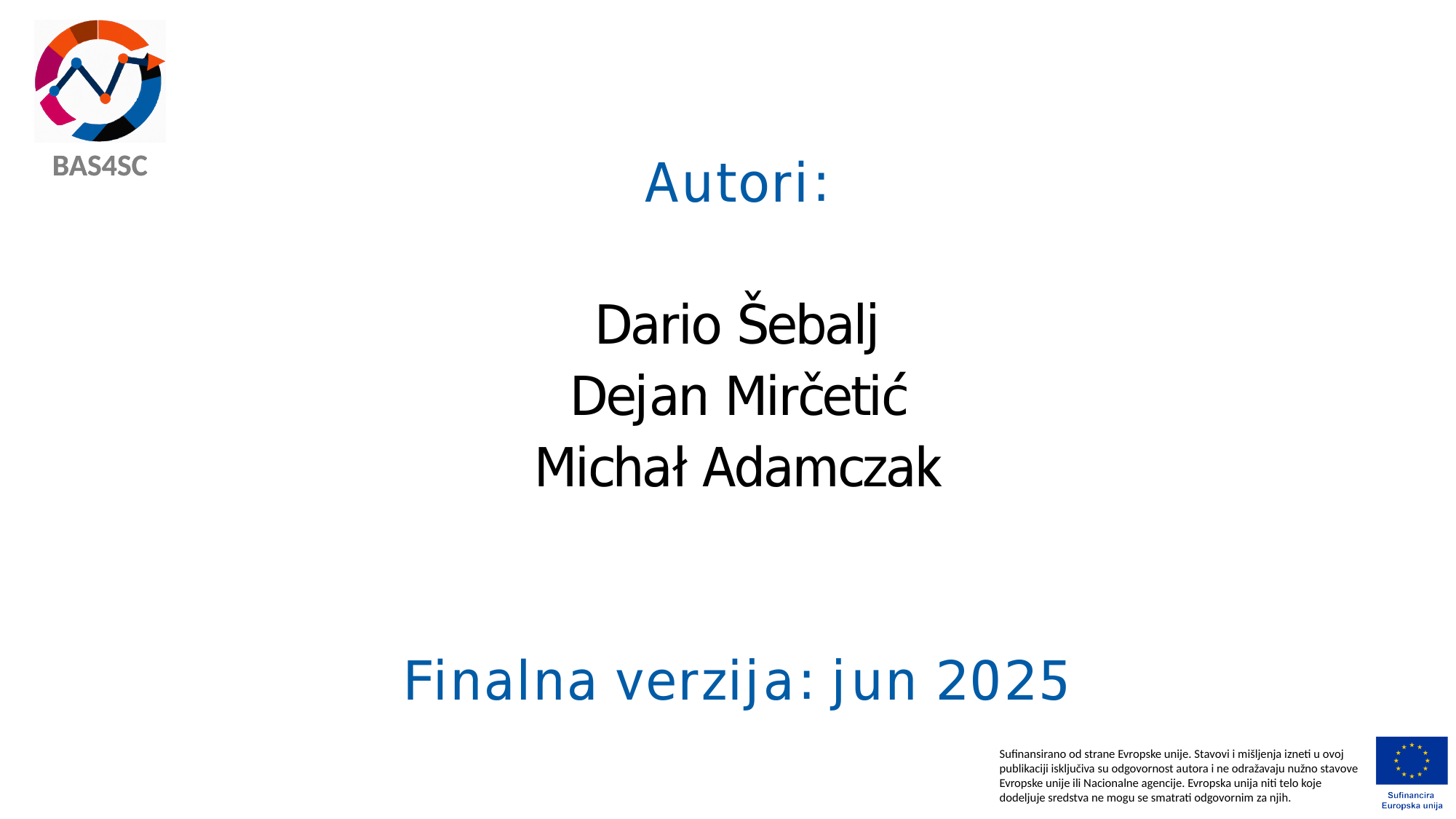

# Autori: Dario Šebalj Dejan Mirčetić Michał Adamczak Finalna verzija: jun 2025